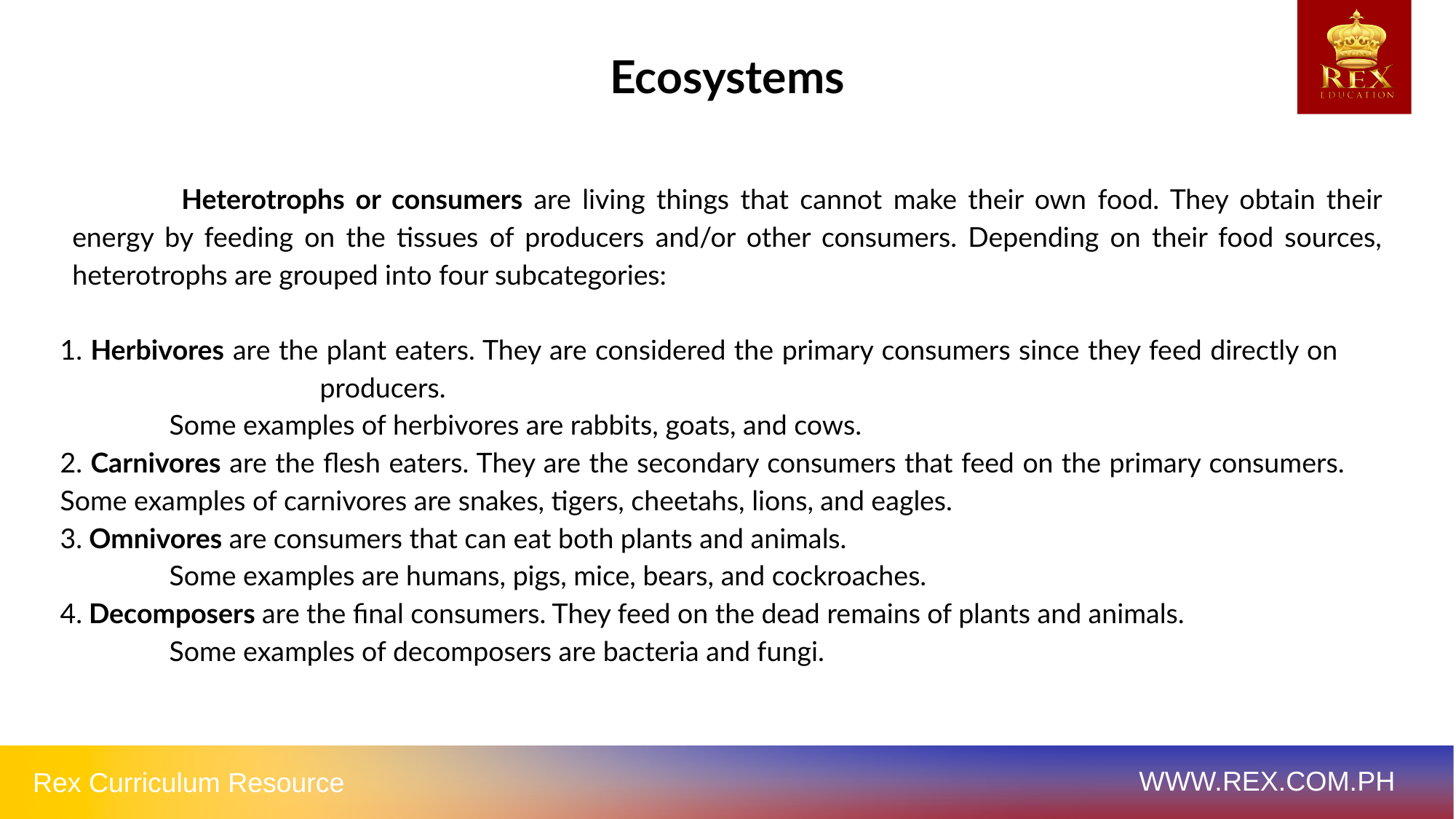

Ecosystems
	Heterotrophs or consumers are living things that cannot make their own food. They obtain their energy by feeding on the tissues of producers and/or other consumers. Depending on their food sources, heterotrophs are grouped into four subcategories:
1. Herbivores are the plant eaters. They are considered the primary consumers since they feed directly on 			      producers.
	Some examples of herbivores are rabbits, goats, and cows.
2. Carnivores are the flesh eaters. They are the secondary consumers that feed on the primary consumers. 	Some examples of carnivores are snakes, tigers, cheetahs, lions, and eagles.
3. Omnivores are consumers that can eat both plants and animals.
	Some examples are humans, pigs, mice, bears, and cockroaches.
4. Decomposers are the final consumers. They feed on the dead remains of plants and animals.
	Some examples of decomposers are bacteria and fungi.